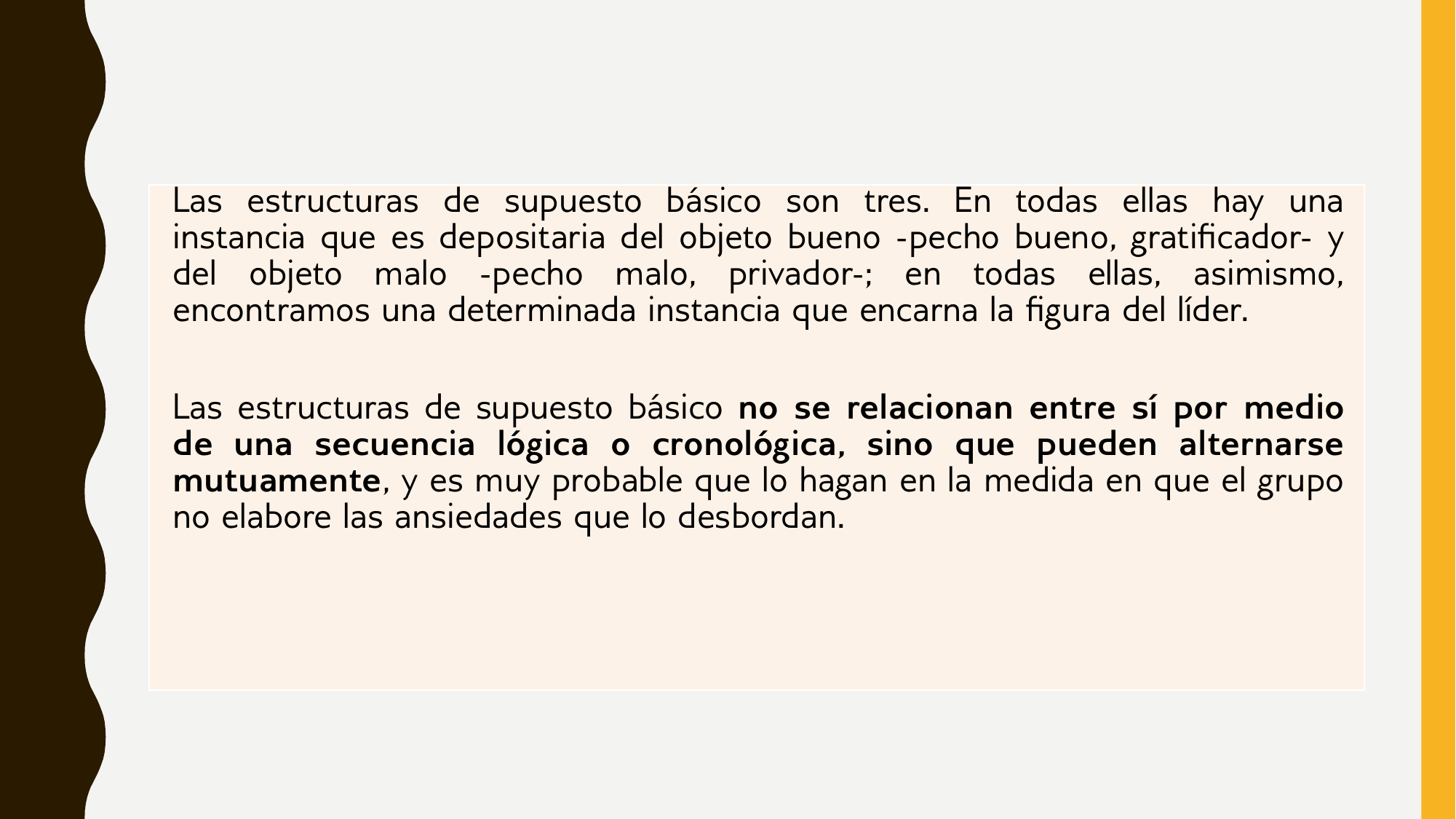

| Las estructuras de supuesto básico son tres. En todas ellas hay una instancia que es depositaria del objeto bueno -pecho bueno, gratificador- y del objeto malo -pecho malo, privador-; en todas ellas, asimismo, encontramos una determinada instancia que encarna la figura del líder. Las estructuras de supuesto básico no se relacionan entre sí por medio de una secuencia lógica o cronológica, sino que pueden alternarse mutuamente, y es muy probable que lo hagan en la medida en que el grupo no elabore las ansiedades que lo desbordan. |
| --- |